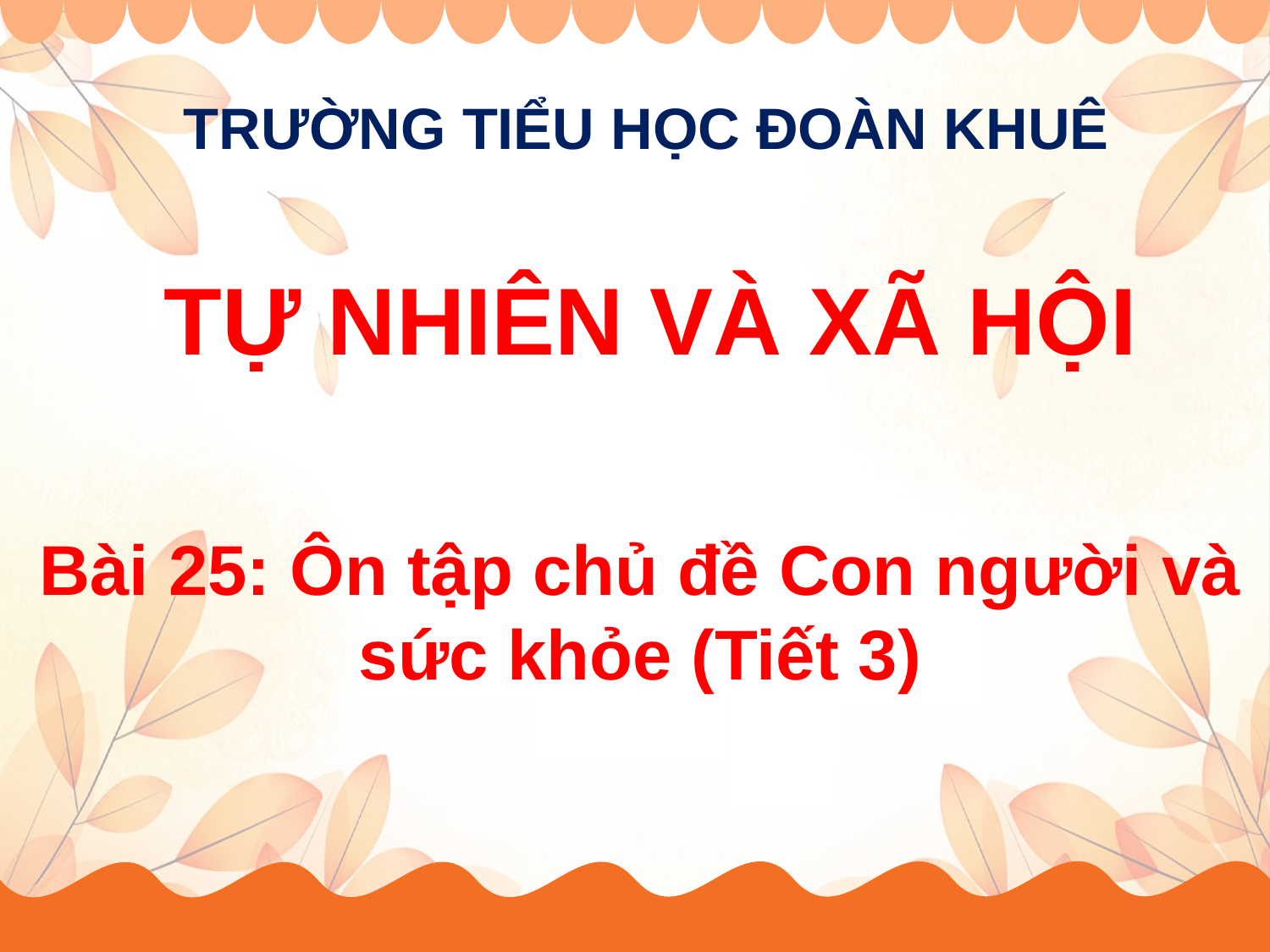

TRƯỜNG TIỂU HỌC ĐOÀN KHUÊ
TỰ NHIÊN VÀ XÃ HỘI
Bài 25: Ôn tập chủ đề Con người và sức khỏe (Tiết 3)